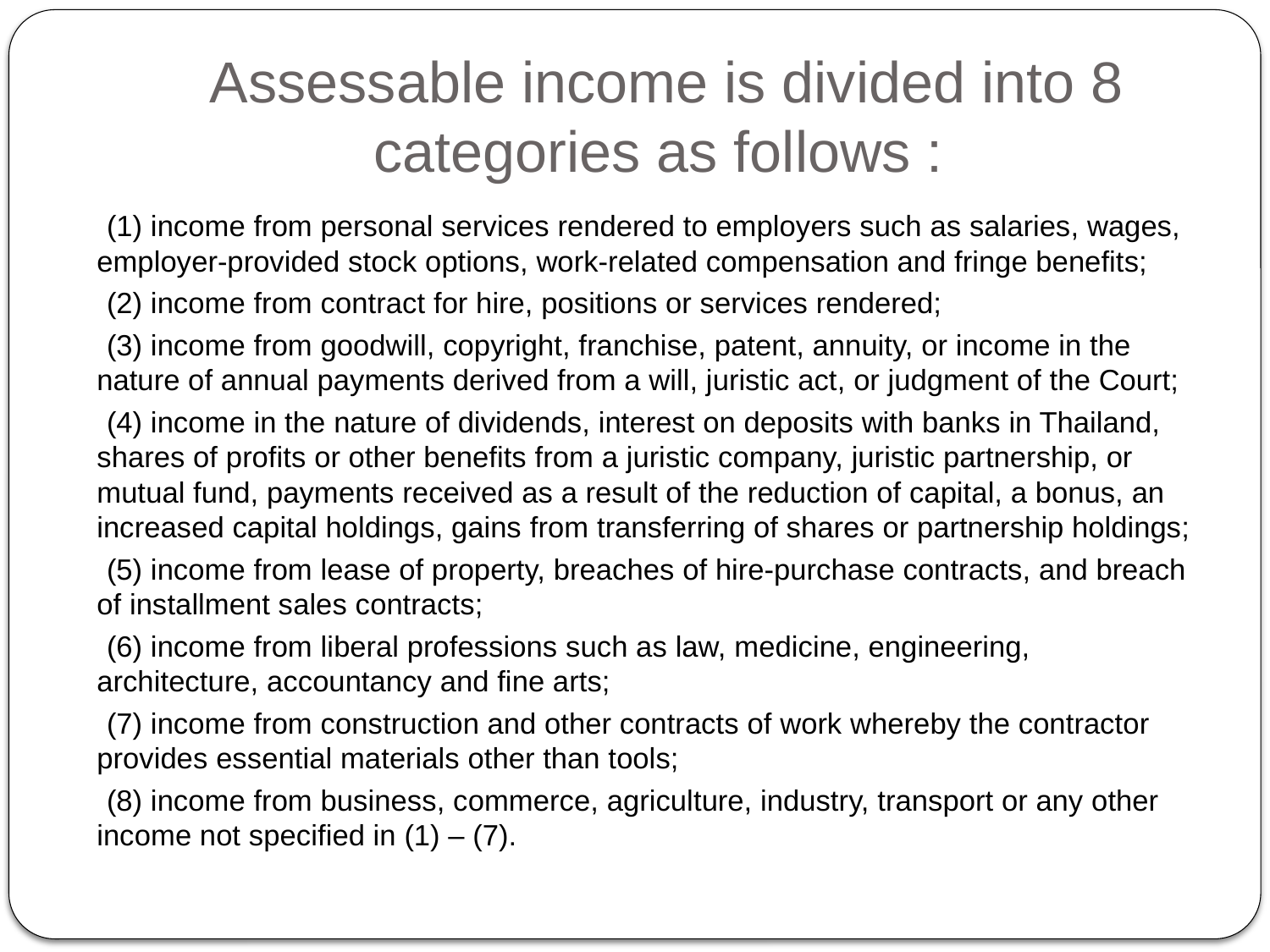

# Assessable income is divided into 8 categories as follows :
     (1) income from personal services rendered to employers such as salaries, wages, employer-provided stock options, work-related compensation and fringe benefits;
     (2) income from contract for hire, positions or services rendered;
     (3) income from goodwill, copyright, franchise, patent, annuity, or income in the nature of annual payments derived from a will, juristic act, or judgment of the Court;
     (4) income in the nature of dividends, interest on deposits with banks in Thailand, shares of profits or other benefits from a juristic company, juristic partnership, or mutual fund, payments received as a result of the reduction of capital, a bonus, an increased capital holdings, gains from transferring of shares or partnership holdings;
     (5) income from lease of property, breaches of hire-purchase contracts, and breach of installment sales contracts;
     (6) income from liberal professions such as law, medicine, engineering, architecture, accountancy and fine arts;
     (7) income from construction and other contracts of work whereby the contractor provides essential materials other than tools;
     (8) income from business, commerce, agriculture, industry, transport or any other income not specified in (1) – (7).